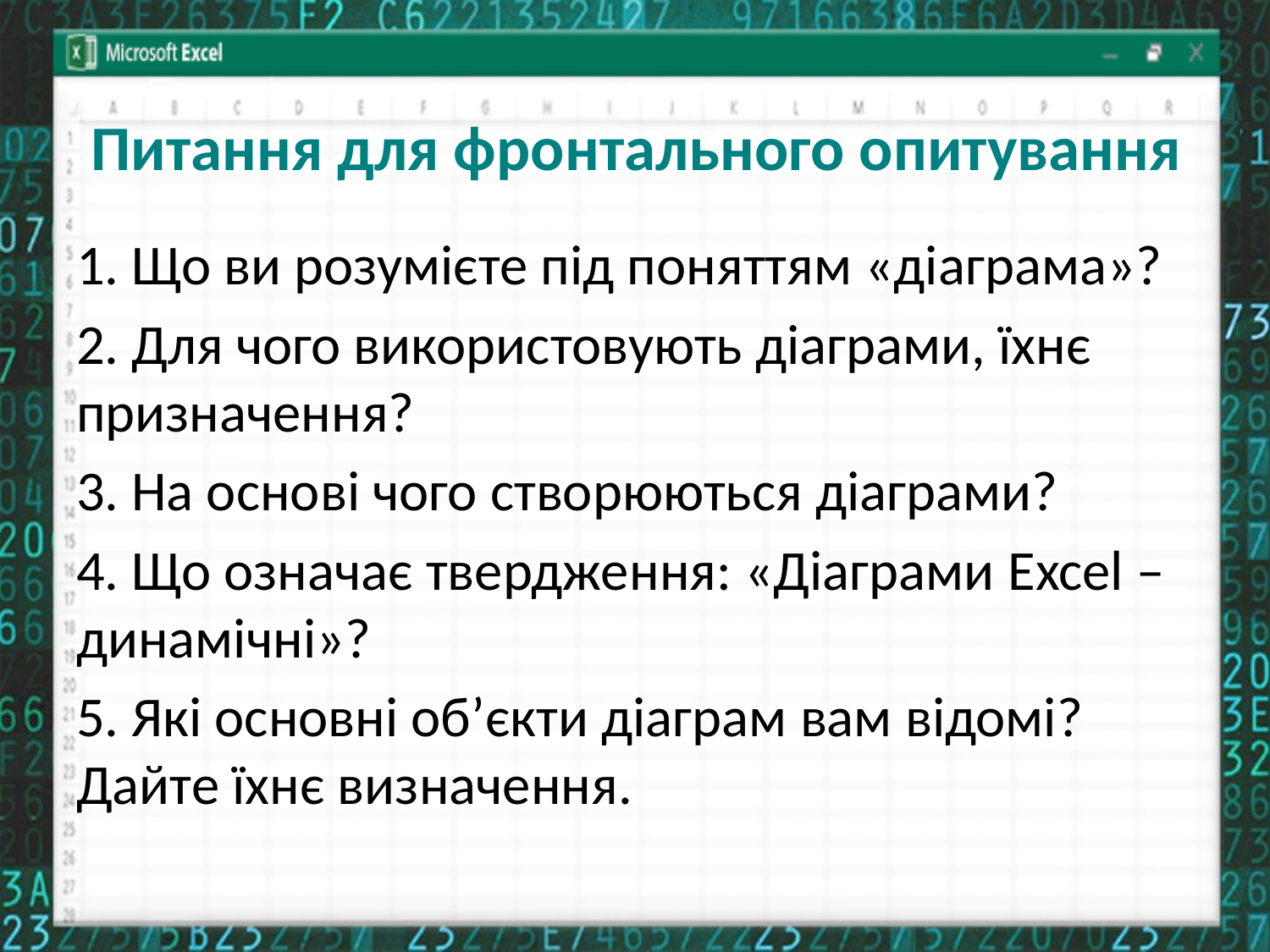

# Питання для фронтального опитування
1. Що ви розумієте під поняттям «діаграма»?
2. Для чого використовують діаграми, їхнє призначення?
3. На основі чого створюються діаграми?
4. Що означає твердження: «Діаграми Excel – динамічні»?
5. Які основні об’єкти діаграм вам відомі? Дайте їхнє визначення.